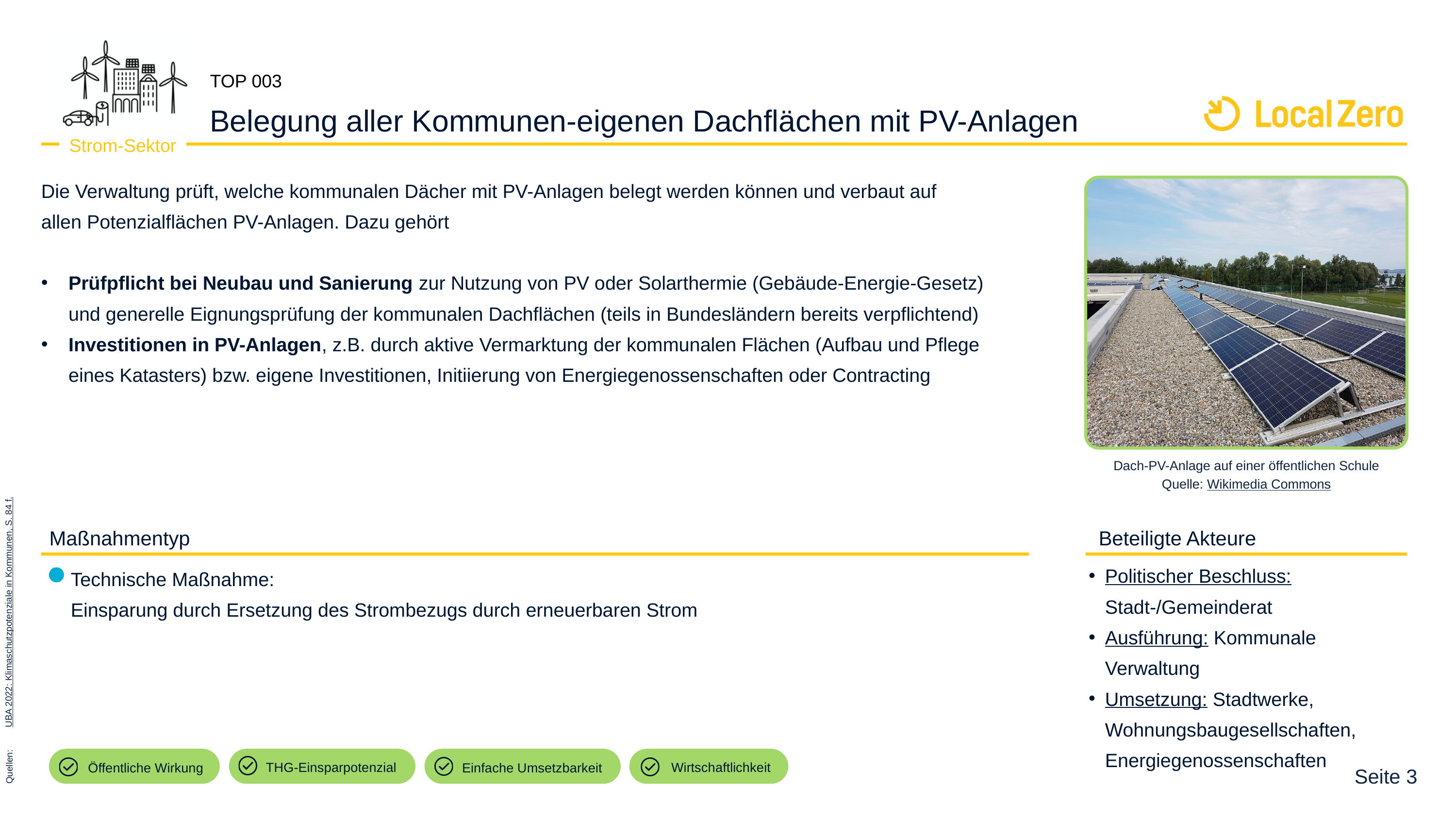

TOP 003
Belegung aller Kommunen-eigenen Dachflächen mit PV-Anlagen

Strom-Sektor

Die Verwaltung prüft, welche kommunalen Dächer mit PV-Anlagen belegt werden können und verbaut auf
allen Potenzialflächen PV-Anlagen. Dazu gehört

Prüfpflicht bei Neubau und Sanierung zur Nutzung von PV oder Solarthermie (Gebäude-Energie-Gesetz) und generelle Eignungsprüfung der kommunalen Dachflächen (teils in Bundesländern bereits verpflichtend)
Investitionen in PV-Anlagen, z.B. durch aktive Vermarktung der kommunalen Flächen (Aufbau und Pflege eines Katasters) bzw. eigene Investitionen, Initiierung von Energiegenossenschaften oder Contracting

UBA 2022: Klimaschutzpotenziale in Kommunen, S. 84 f.
Quellen:
Dach-PV-Anlage auf einer öffentlichen Schule
Quelle: Wikimedia Commons
Beteiligte Akteure
Maßnahmentyp

Politischer Beschluss: Stadt-/Gemeinderat
Ausführung: Kommunale Verwaltung
Umsetzung: Stadtwerke, Wohnungsbaugesellschaften, Energiegenossenschaften
Technische Maßnahme:
Einsparung durch Ersetzung des Strombezugs durch erneuerbaren Strom

THG-Einsparpotenzial
Wirtschaftlichkeit

Öffentliche Wirkung
Einfache Umsetzbarkeit

Seite 3